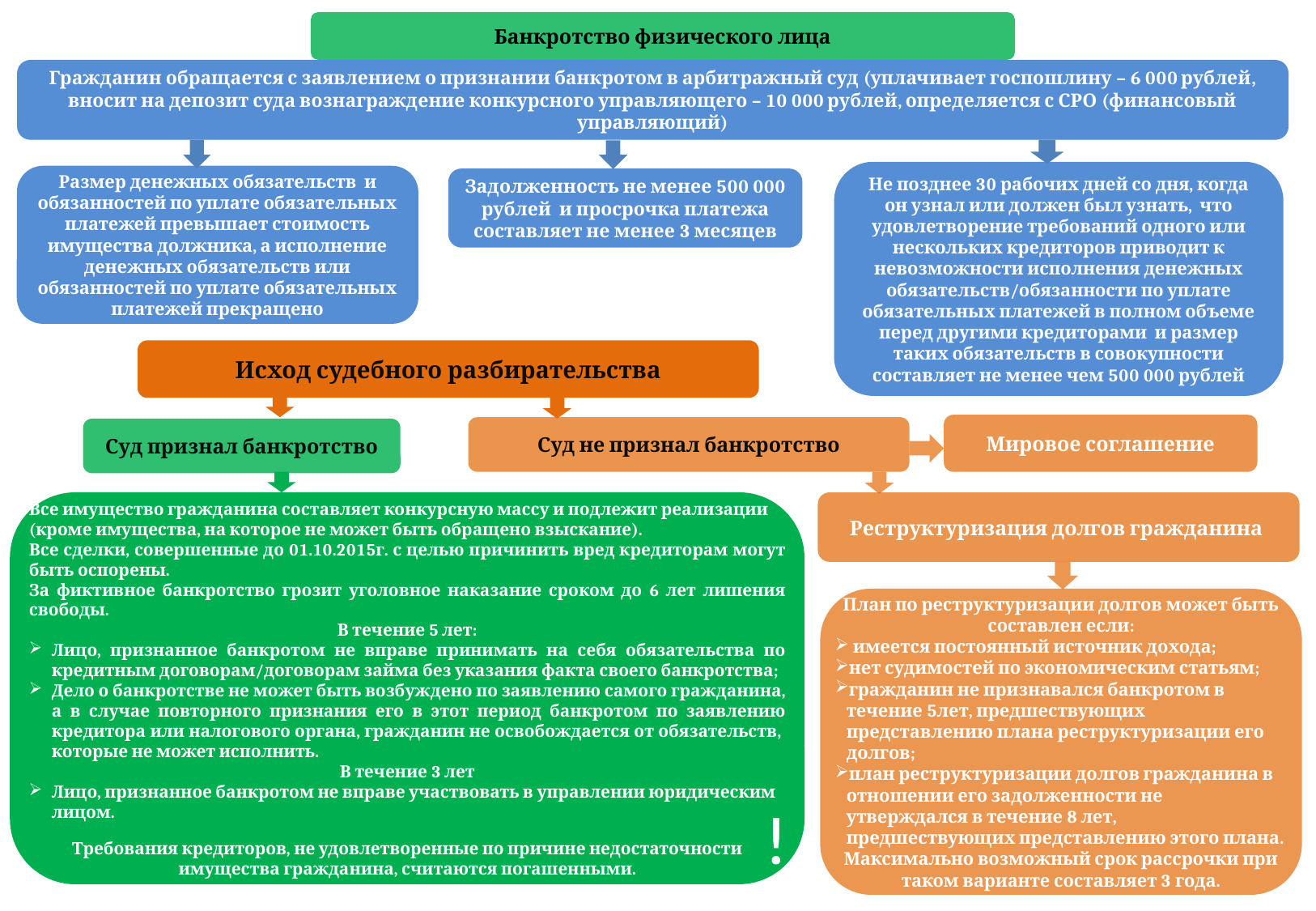

Банкротство физического лица
Гражданин обращается с заявлением о признании банкротом в арбитражный суд (уплачивает госпошлину – 6 000 рублей, вносит на депозит суда вознаграждение конкурсного управляющего – 10 000 рублей, определяется с СРО (финансовый управляющий)

Не позднее 30 рабочих дней со дня, когда он узнал или должен был узнать,  что удовлетворение требований одного или нескольких кредиторов приводит к невозможности исполнения денежных обязательств/обязанности по уплате обязательных платежей в полном объеме перед другими кредиторами  и размер таких обязательств в совокупности составляет не менее чем 500 000 рублей
Размер денежных обязательств  и обязанностей по уплате обязательных платежей превышает стоимость имущества должника, а исполнение денежных обязательств или обязанностей по уплате обязательных платежей прекращено
Задолженность не менее 500 000 рублей  и просрочка платежа составляет не менее 3 месяцев
Исход судебного разбирательства

Мировое соглашение
Суд не признал банкротство
Суд признал банкротство

Реструктуризация долгов гражданина

Все имущество гражданина составляет конкурсную массу и подлежит реализации (кроме имущества, на которое не может быть обращено взыскание).
Все сделки, совершенные до 01.10.2015г. с целью причинить вред кредиторам могут быть оспорены.
За фиктивное банкротство грозит уголовное наказание сроком до 6 лет лишения свободы.
В течение 5 лет:
Лицо, признанное банкротом не вправе принимать на себя обязательства по кредитным договорам/договорам займа без указания факта своего банкротства;
Дело о банкротстве не может быть возбуждено по заявлению самого гражданина, а в случае повторного признания его в этот период банкротом по заявлению кредитора или налогового органа, гражданин не освобождается от обязательств,  которые не может исполнить.
В течение 3 лет
Лицо, признанное банкротом не вправе участвовать в управлении юридическим лицом.

Требования кредиторов, не удовлетворенные по причине недостаточности имущества гражданина, считаются погашенными.

План по реструктуризации долгов может быть составлен если:
 имеется постоянный источник дохода;
нет судимостей по экономическим статьям;
гражданин не признавался банкротом в течение 5лет, предшествующих представлению плана реструктуризации его долгов;
план реструктуризации долгов гражданина в отношении его задолженности не утверждался в течение 8 лет, предшествующих представлению этого плана.
Максимально возможный срок рассрочки при таком варианте составляет 3 года.
!